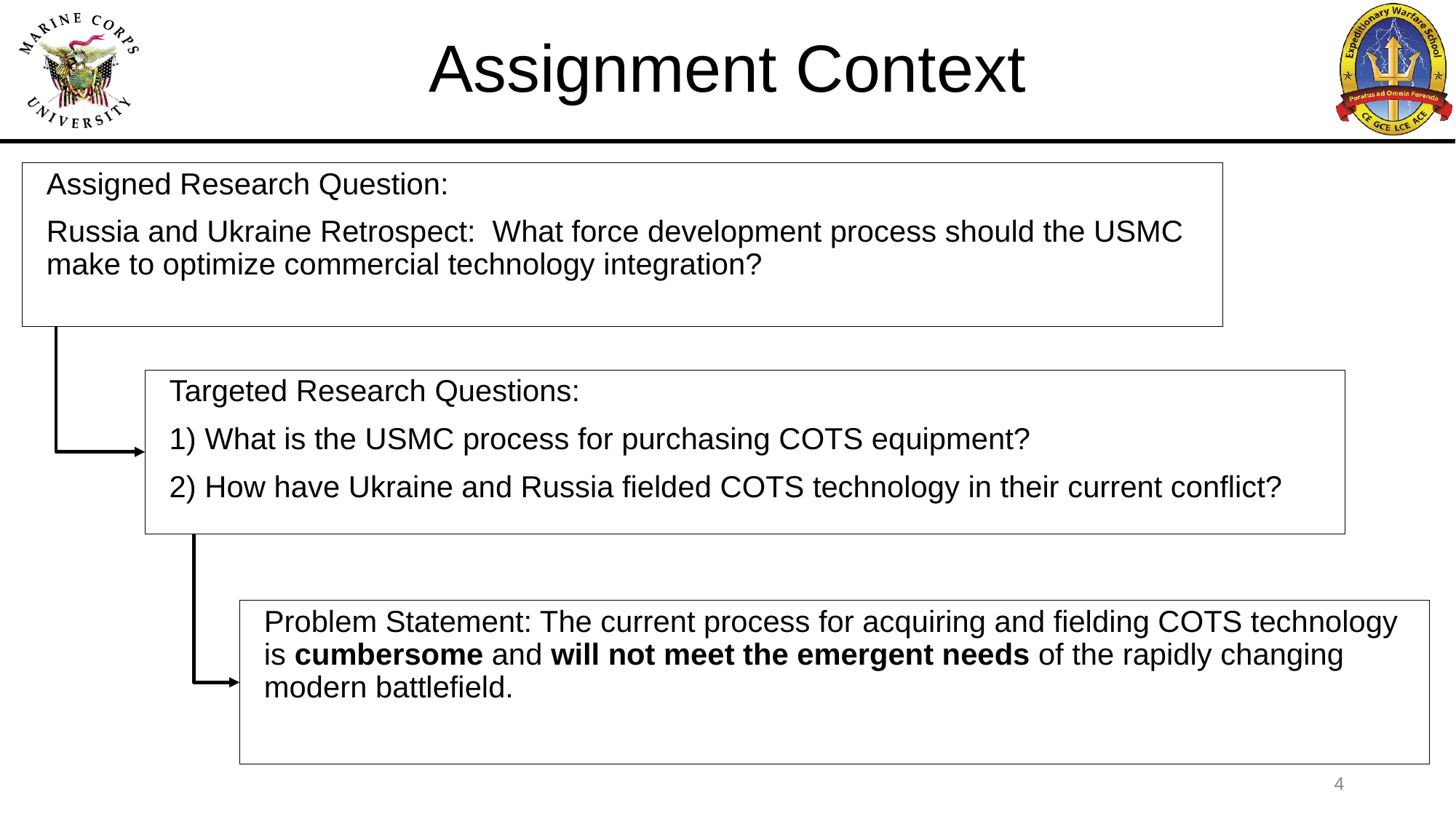

# Assignment Context
Assigned Research Question:
Russia and Ukraine Retrospect:  What force development process should the USMC make to optimize commercial technology integration?

Targeted Research Questions:
1) What is the USMC process for purchasing COTS equipment?
2) How have Ukraine and Russia fielded COTS technology in their current conflict?

Problem Statement: The current process for acquiring and fielding COTS technology is cumbersome and will not meet the emergent needs of the rapidly changing modern battlefield.
4